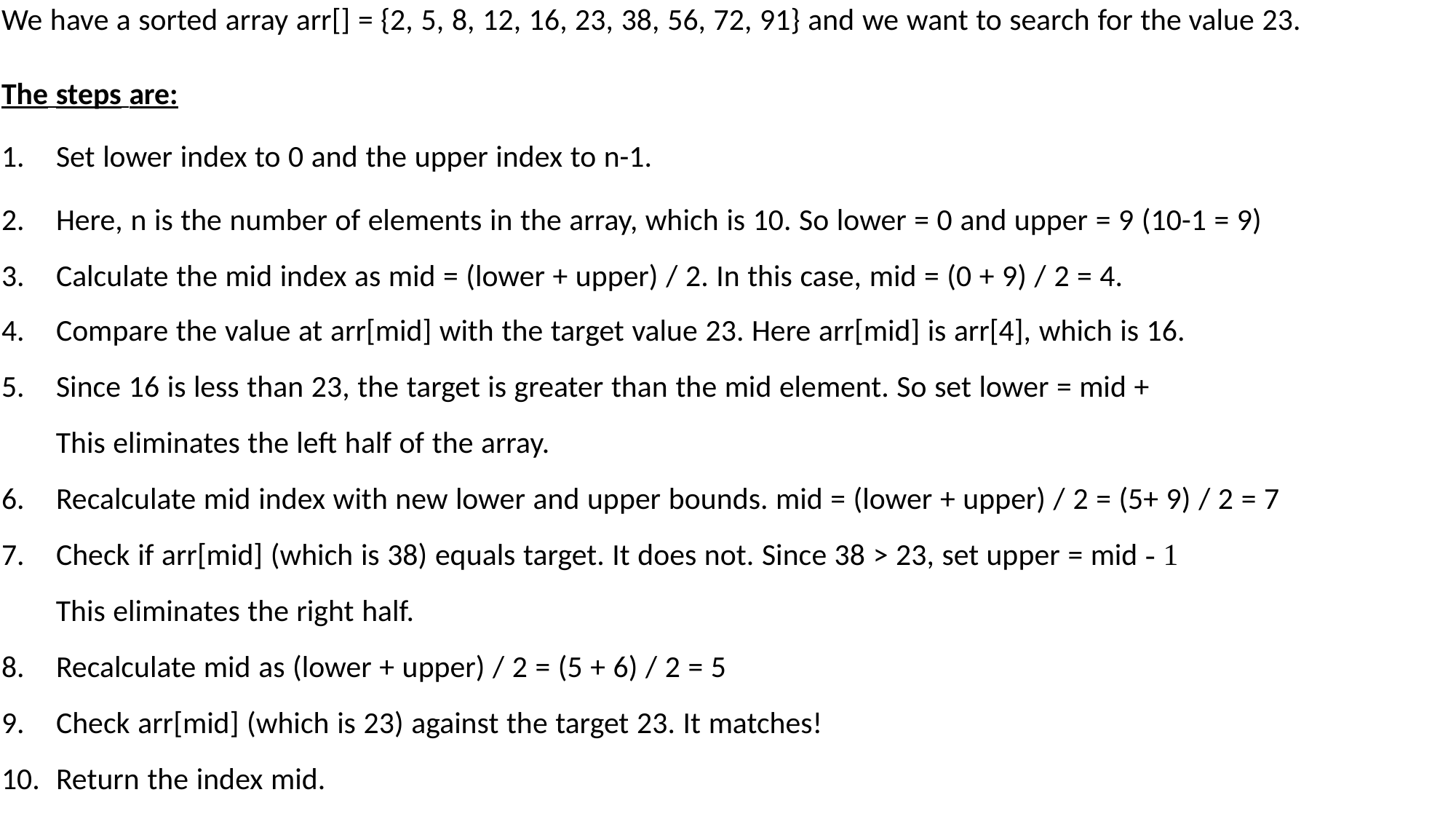

We have a sorted array arr[] = {2, 5, 8, 12, 16, 23, 38, 56, 72, 91} and we want to search for the value 23.

The steps are:
Set lower index to 0 and the upper index to n-1.
Here, n is the number of elements in the array, which is 10. So lower = 0 and upper = 9 (10-1 = 9)
Calculate the mid index as mid = (lower + upper) / 2. In this case, mid = (0 + 9) / 2 = 4.
Compare the value at arr[mid] with the target value 23. Here arr[mid] is arr[4], which is 16.
Since 16 is less than 23, the target is greater than the mid element. So set lower = mid +
This eliminates the left half of the array.
Recalculate mid index with new lower and upper bounds. mid = (lower + upper) / 2 = (5+ 9) / 2 = 7
Check if arr[mid] (which is 38) equals target. It does not. Since 38 > 23, set upper = mid - 1
This eliminates the right half.
Recalculate mid as (lower + upper) / 2 = (5 + 6) / 2 = 5
Check arr[mid] (which is 23) against the target 23. It matches!
Return the index mid.